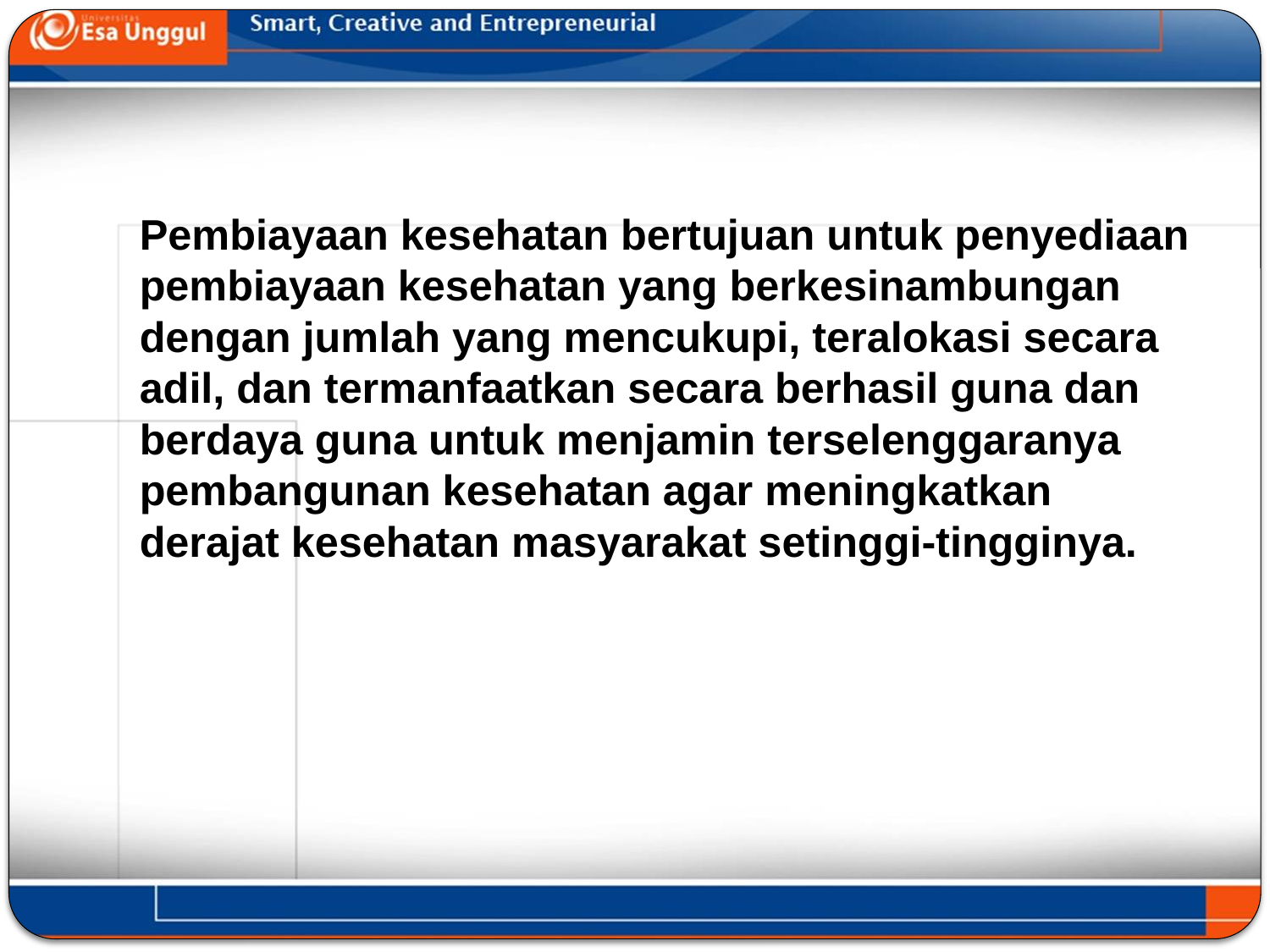

Pembiayaan kesehatan bertujuan untuk penyediaan pembiayaan kesehatan yang berkesinambungan dengan jumlah yang mencukupi, teralokasi secara adil, dan termanfaatkan secara berhasil guna dan berdaya guna untuk menjamin terselenggaranya pembangunan kesehatan agar meningkatkan derajat kesehatan masyarakat setinggi-tingginya.